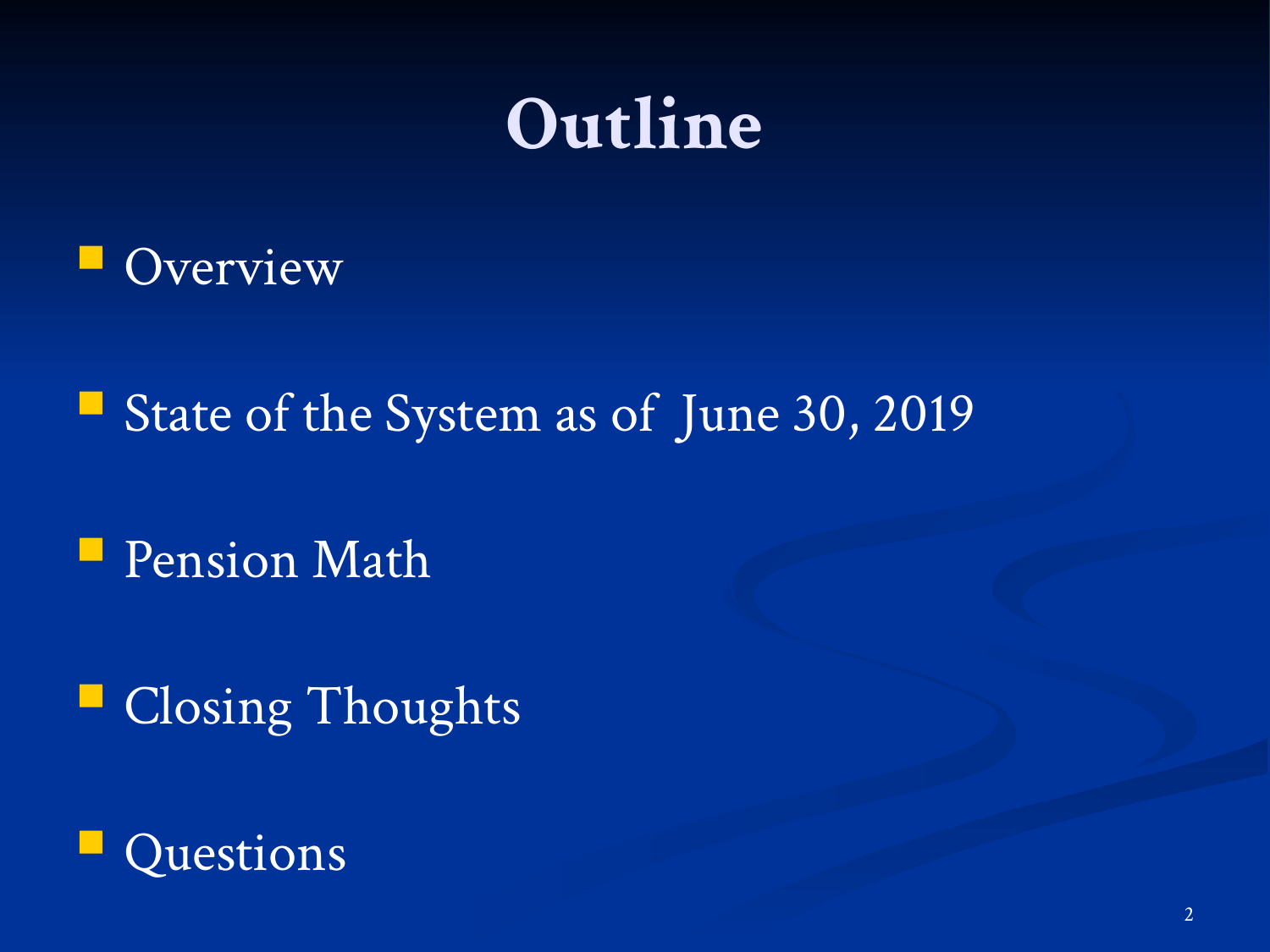

# Outline
Overview

State of the System as of  June 30, 2019

Pension Math

Closing Thoughts

Questions
2